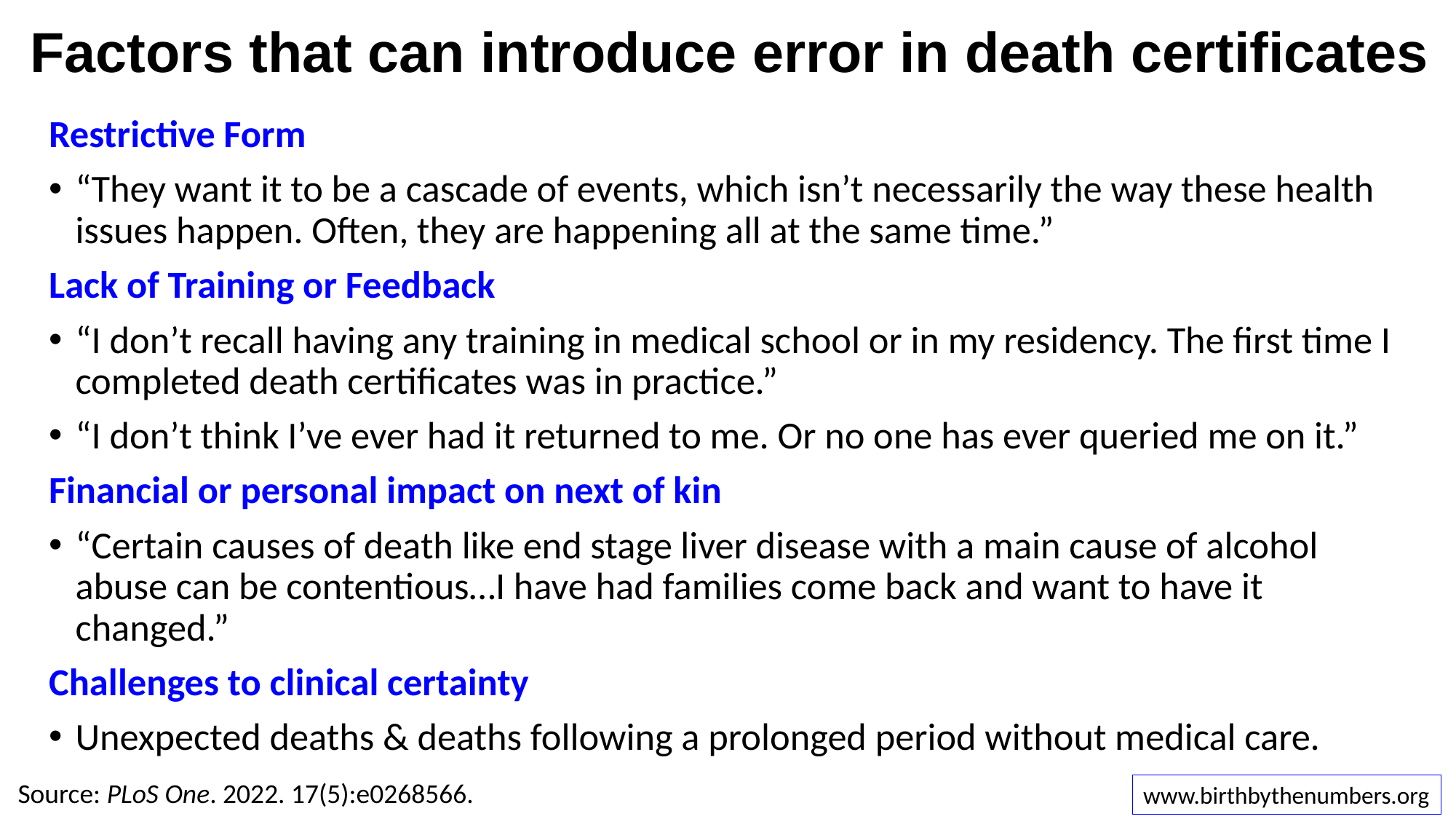

# Factors that can introduce error in death certificates
Restrictive Form
“They want it to be a cascade of events, which isn’t necessarily the way these health issues happen. Often, they are happening all at the same time.”
Lack of Training or Feedback
“I don’t recall having any training in medical school or in my residency. The first time I completed death certificates was in practice.”
“I don’t think I’ve ever had it returned to me. Or no one has ever queried me on it.”
Financial or personal impact on next of kin
“Certain causes of death like end stage liver disease with a main cause of alcohol abuse can be contentious…I have had families come back and want to have it changed.”
Challenges to clinical certainty
Unexpected deaths & deaths following a prolonged period without medical care.
Source: PLoS One. 2022. 17(5):e0268566.
www.birthbythenumbers.org